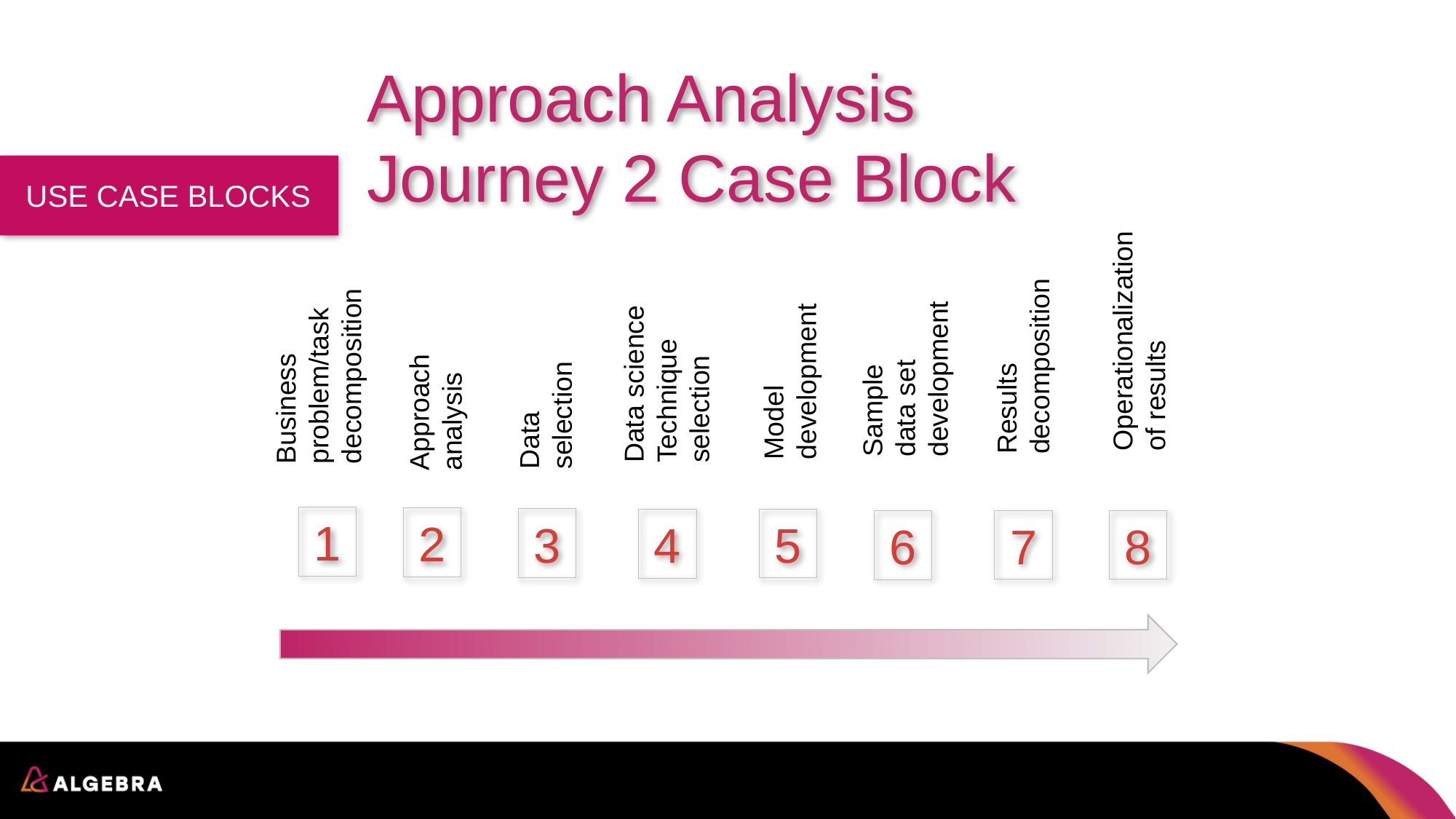

Approach Analysis
Journey 2 Case Block

USE CASE BLOCKS
Operationalization
of results
Business
problem/task
decomposition
Sample
data set
development
Results
decomposition
Data science
Technique
selection
Model
development
Approach
analysis
Data
selection
CONTENT
1
2
3
5
4
8
7
6